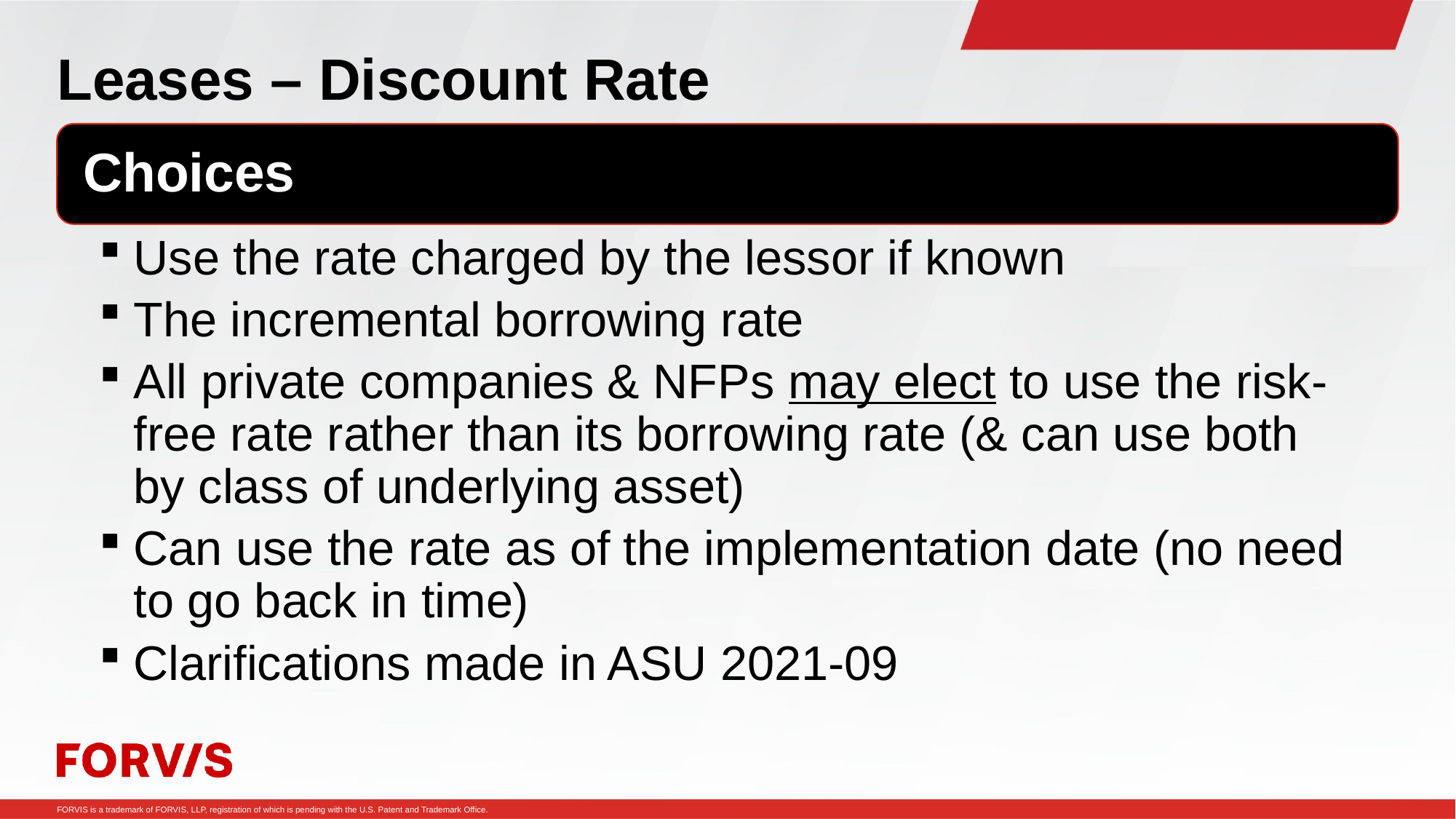

# Leases – Discount Rate
Choices
Use the rate charged by the lessor if known
The incremental borrowing rate
All private companies & NFPs may elect to use the risk-free rate rather than its borrowing rate (& can use both by class of underlying asset)
Can use the rate as of the implementation date (no need to go back in time)
Clarifications made in ASU 2021-09